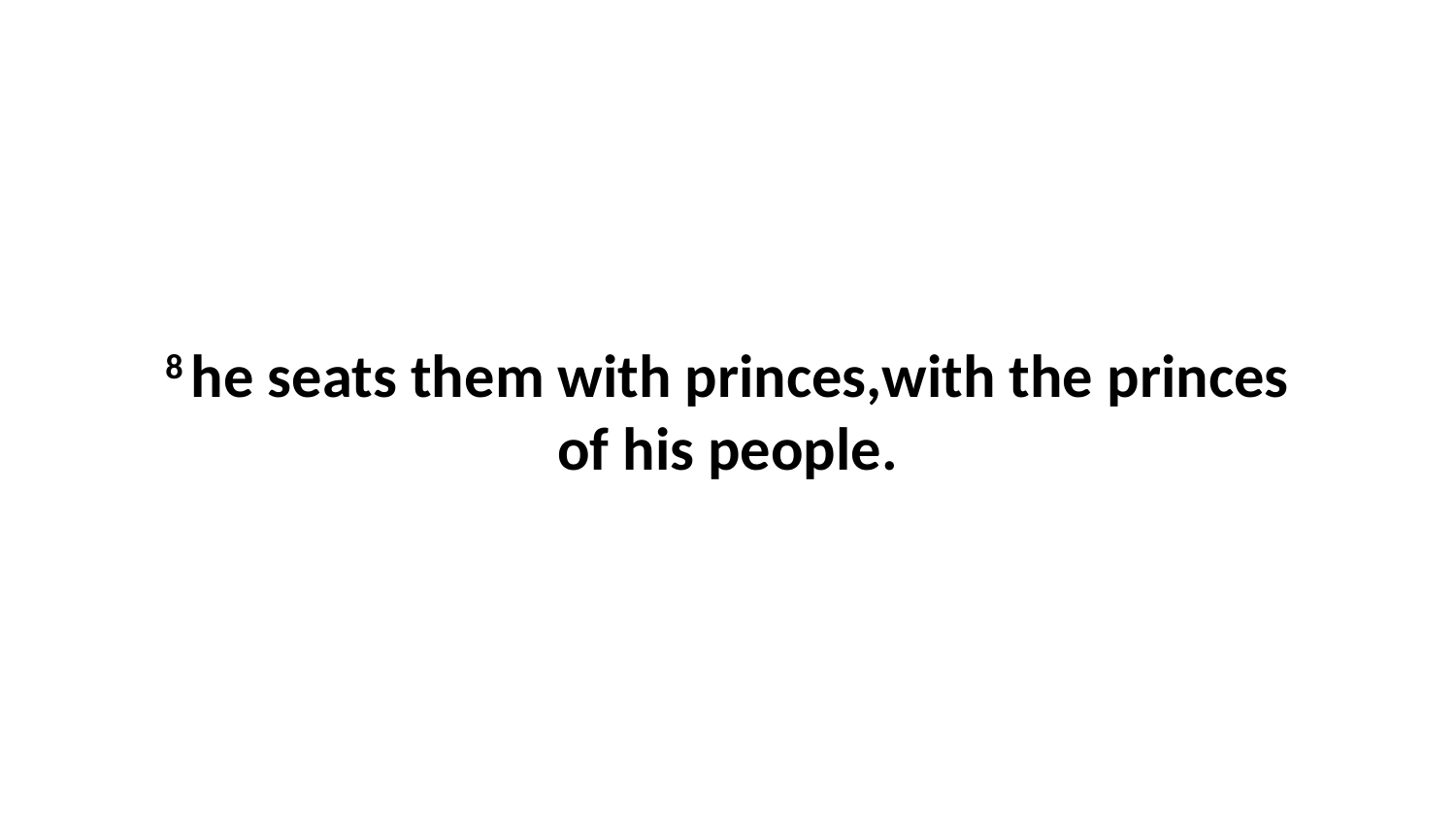

8 he seats them with princes,with the princes of his people.